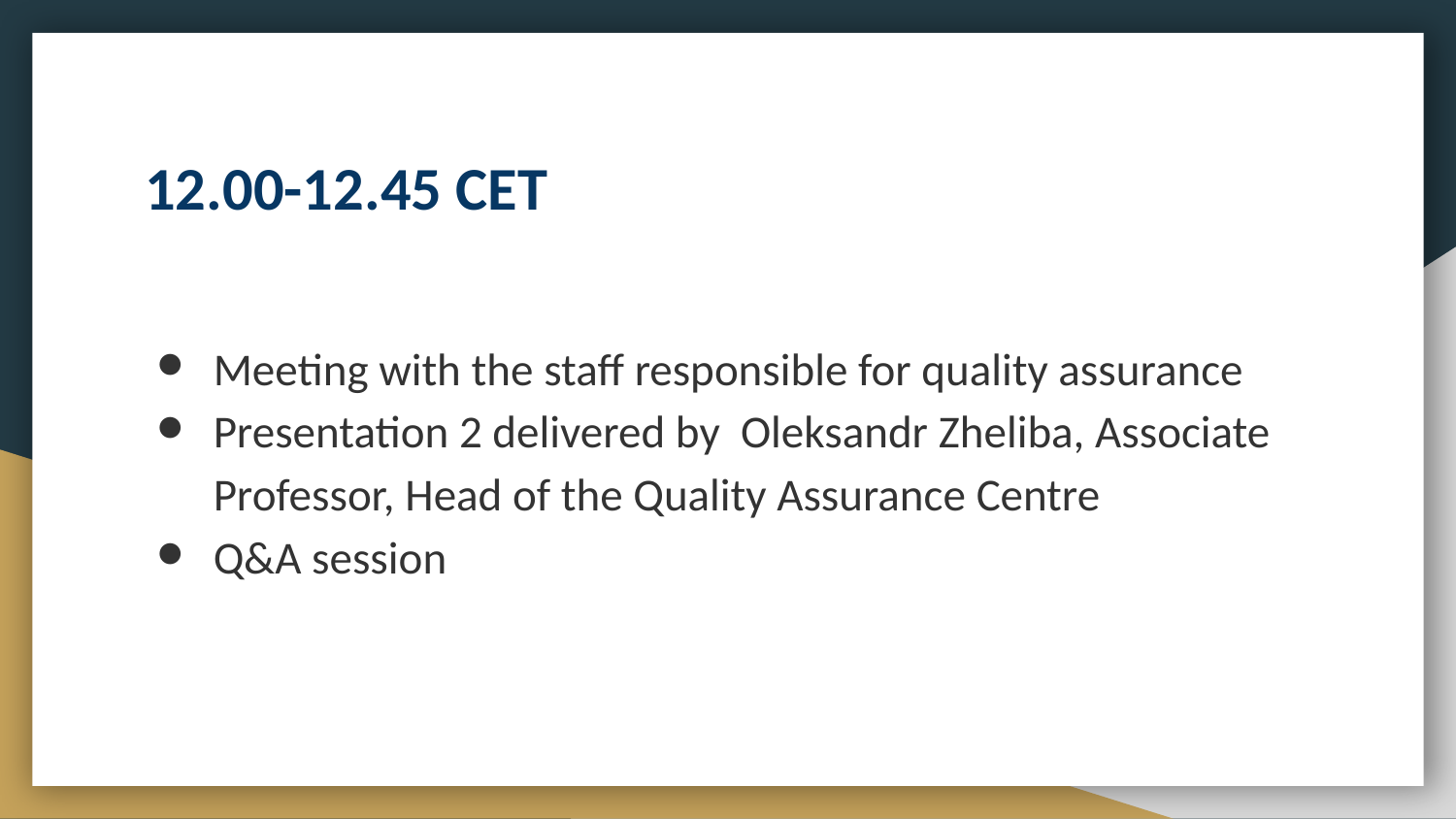

# 12.00-12.45 CET
Meeting with the staff responsible for quality assurance
Presentation 2 delivered by  Oleksandr Zheliba, Associate Professor, Head of the Quality Assurance Centre
Q&A session